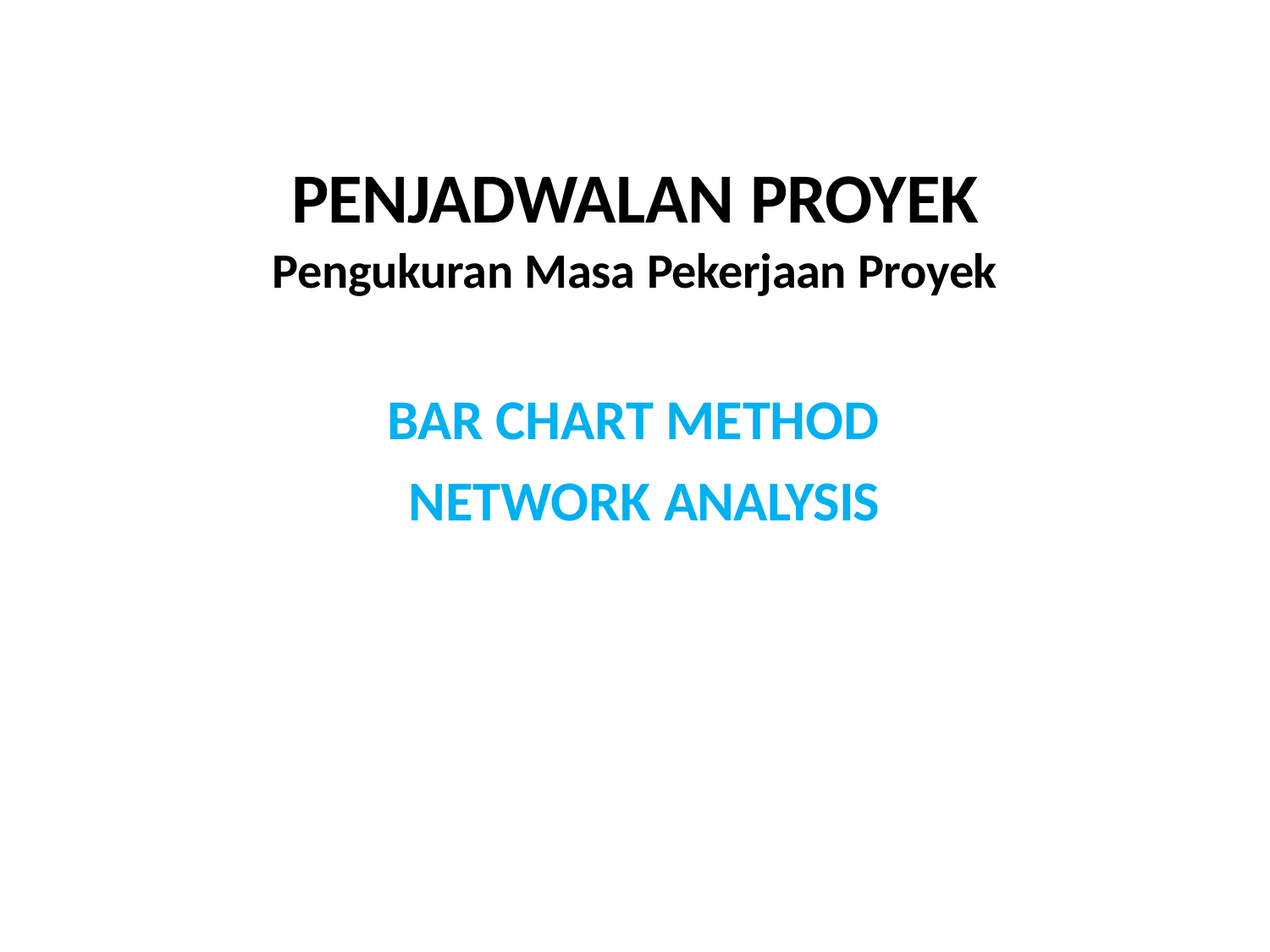

# PENJADWALAN PROYEK
Pengukuran Masa Pekerjaan Proyek
BAR CHART METHOD  NETWORK ANALYSIS